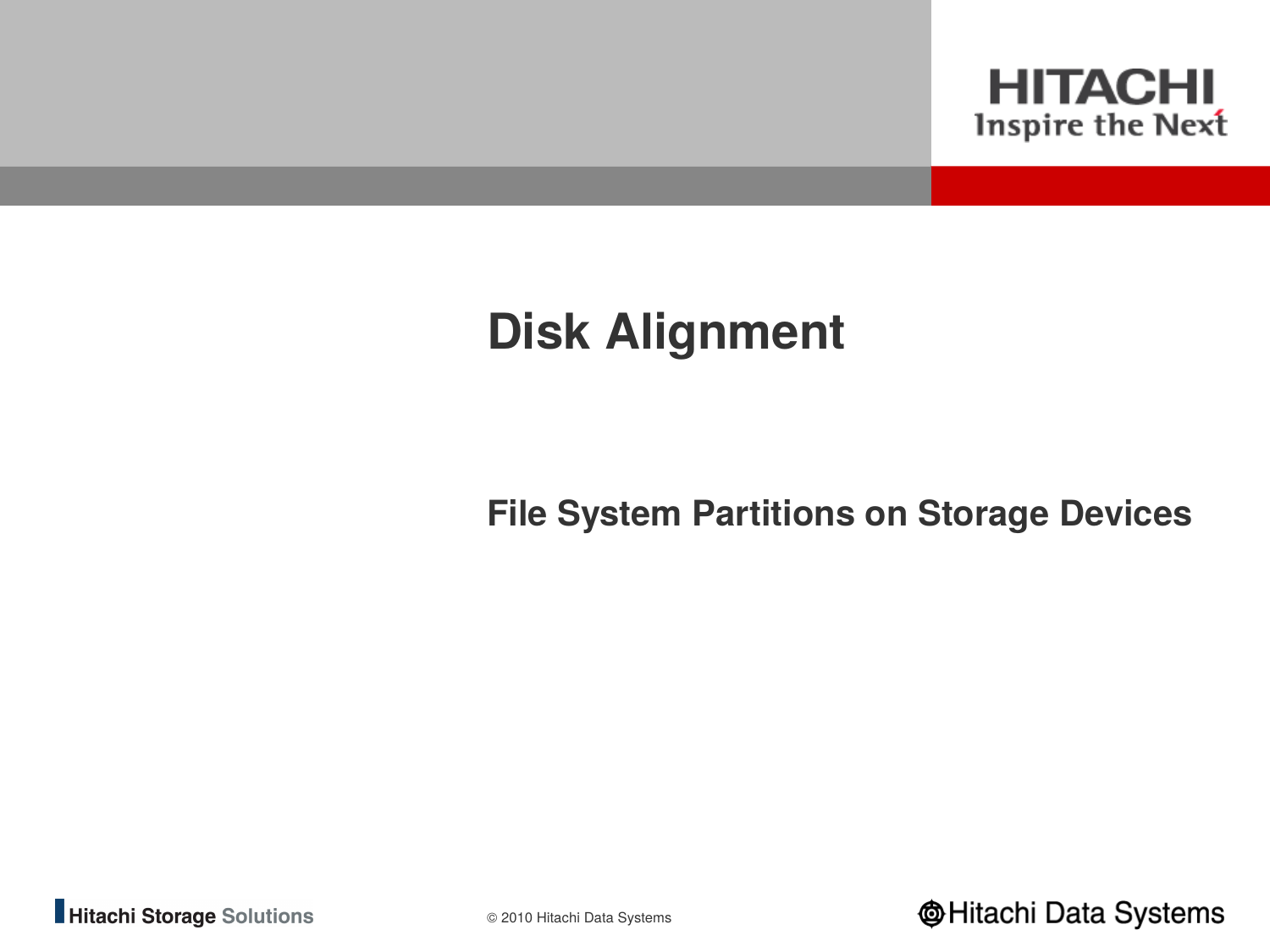

# Disk Alignment
File System Partitions on Storage Devices